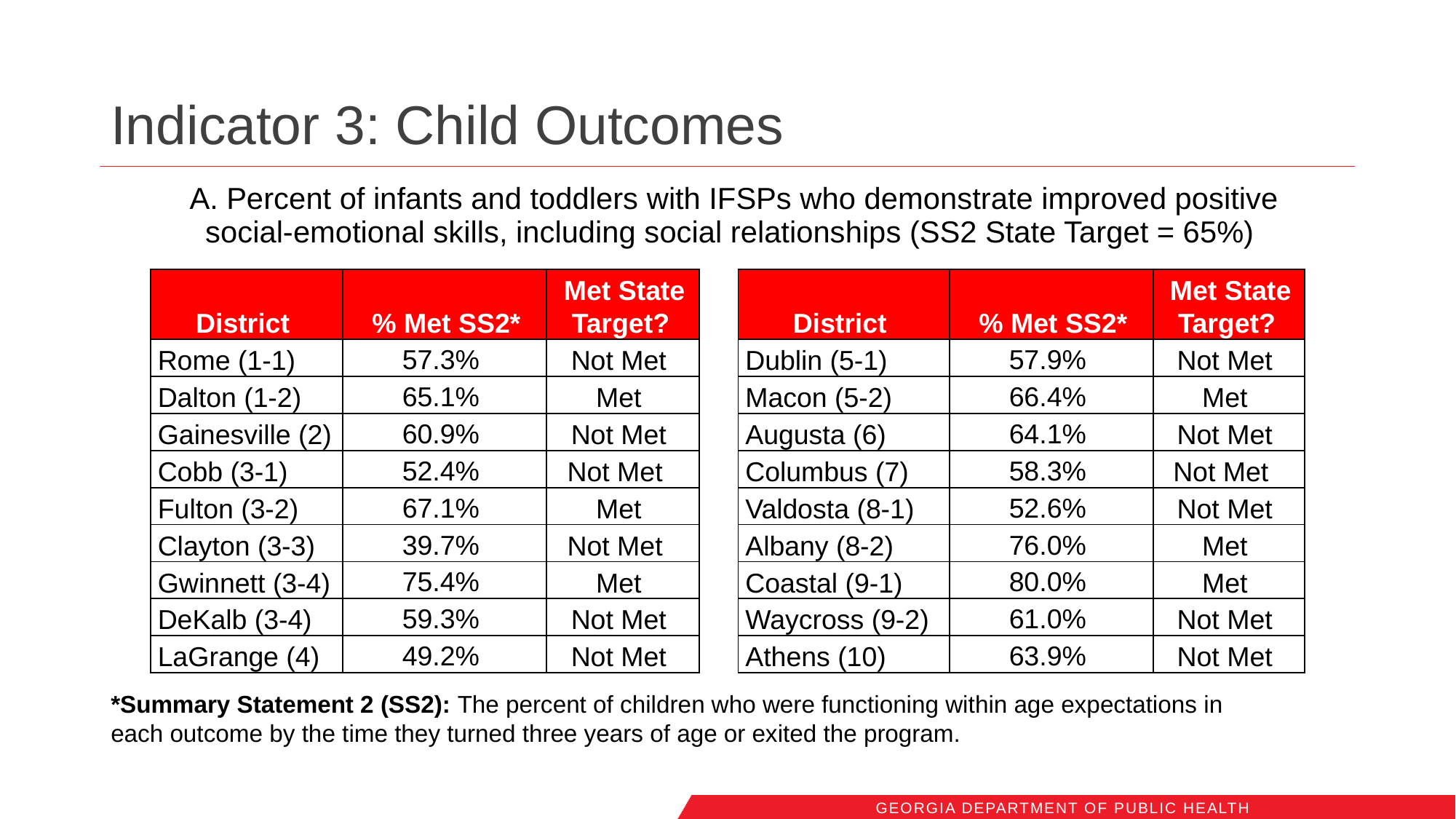

# Indicator 3: Child Outcomes
| A. Percent of infants and toddlers with IFSPs who demonstrate improved positive social-emotional skills, including social relationships (SS2 State Target = 65%) |
| --- |
| District | % Met SS2\* | Met State Target? |  | District | % Met SS2\* | Met State Target? |
| --- | --- | --- | --- | --- | --- | --- |
| Rome (1-1) | 57.3% | Not Met |  | Dublin (5-1) | 57.9% | Not Met |
| Dalton (1-2) | 65.1% | Met |  | Macon (5-2) | 66.4% | Met |
| Gainesville (2) | 60.9% | Not Met |  | Augusta (6) | 64.1% | Not Met |
| Cobb (3-1) | 52.4% | Not Met |  | Columbus (7) | 58.3% | Not Met |
| Fulton (3-2) | 67.1% | Met |  | Valdosta (8-1) | 52.6% | Not Met |
| Clayton (3-3) | 39.7% | Not Met |  | Albany (8-2) | 76.0% | Met |
| Gwinnett (3-4) | 75.4% | Met |  | Coastal (9-1) | 80.0% | Met |
| DeKalb (3-4) | 59.3% | Not Met |  | Waycross (9-2) | 61.0% | Not Met |
| LaGrange (4) | 49.2% | Not Met |  | Athens (10) | 63.9% | Not Met |
*Summary Statement 2 (SS2): The percent of children who were functioning within age expectations in each outcome by the time they turned three years of age or exited the program.